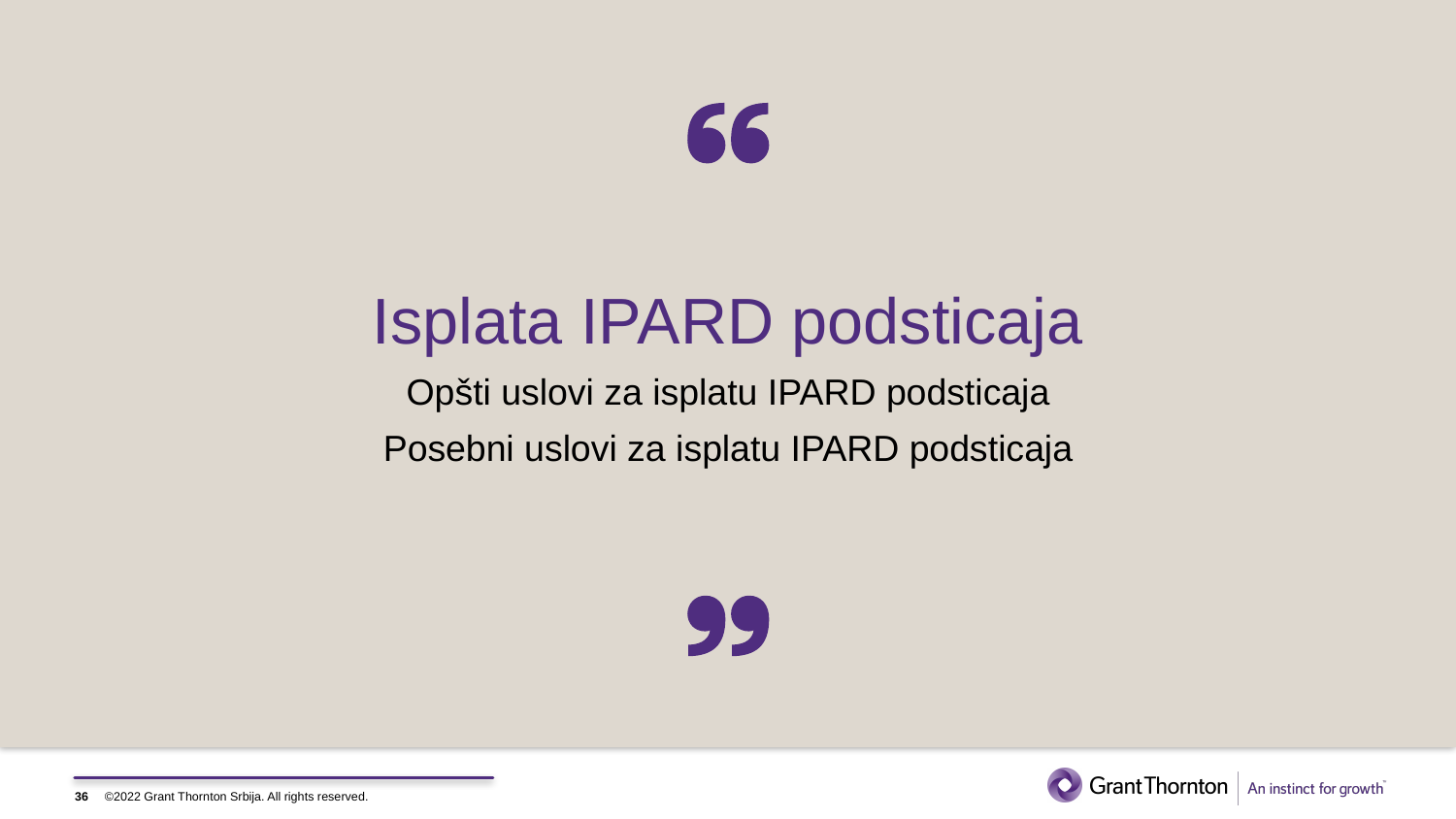

Isplata IPARD podsticaja
Opšti uslovi za isplatu IPARD podsticaja
Posebni uslovi za isplatu IPARD podsticaja
36